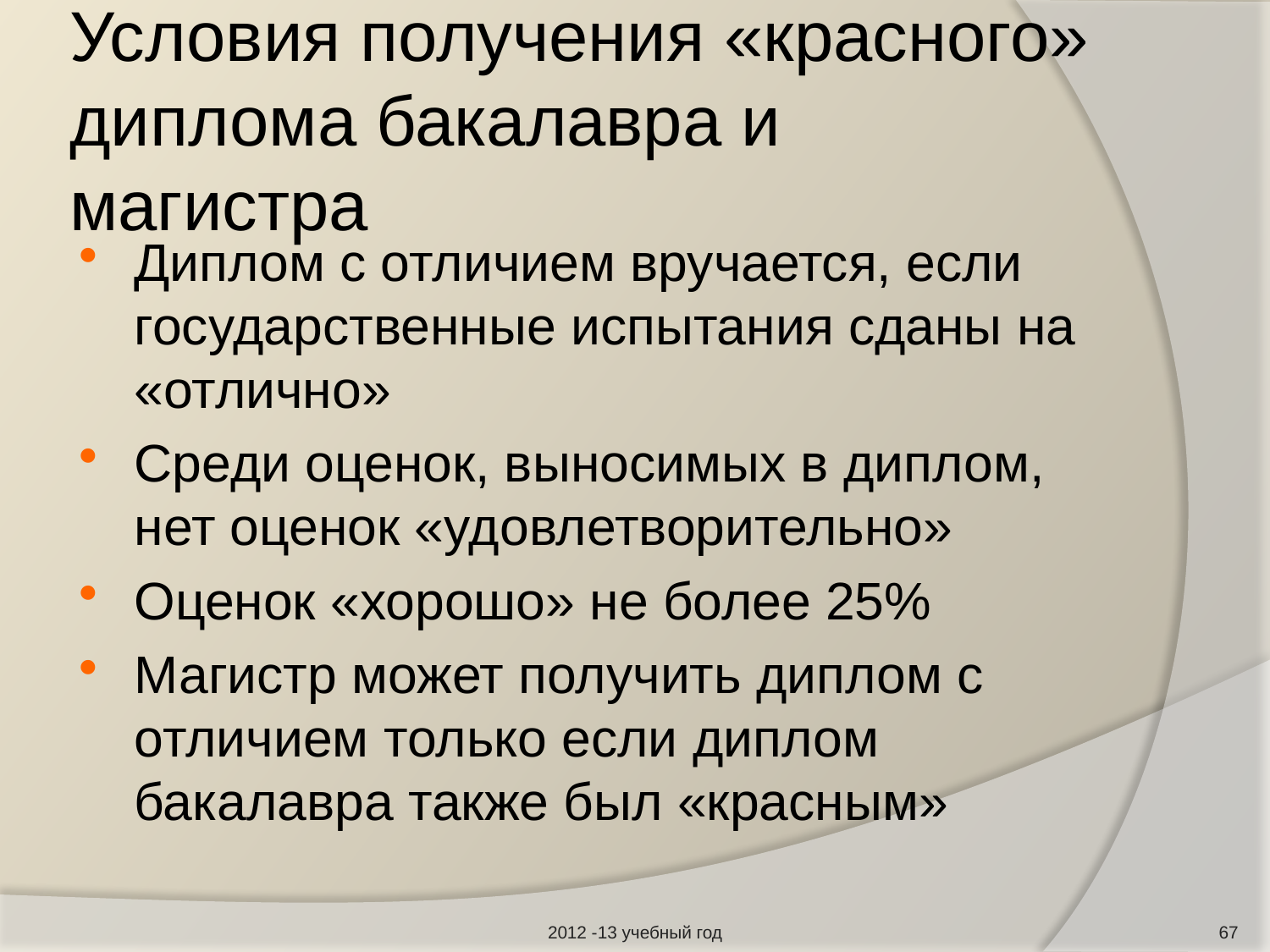

# Условия получения «красного» диплома бакалавра и магистра
Диплом с отличием вручается, если государственные испытания сданы на «отлично»
Среди оценок, выносимых в диплом, нет оценок «удовлетворительно»
Оценок «хорошо» не более 25%
Магистр может получить диплом с отличием только если диплом бакалавра также был «красным»
2012 -13 учебный год
67